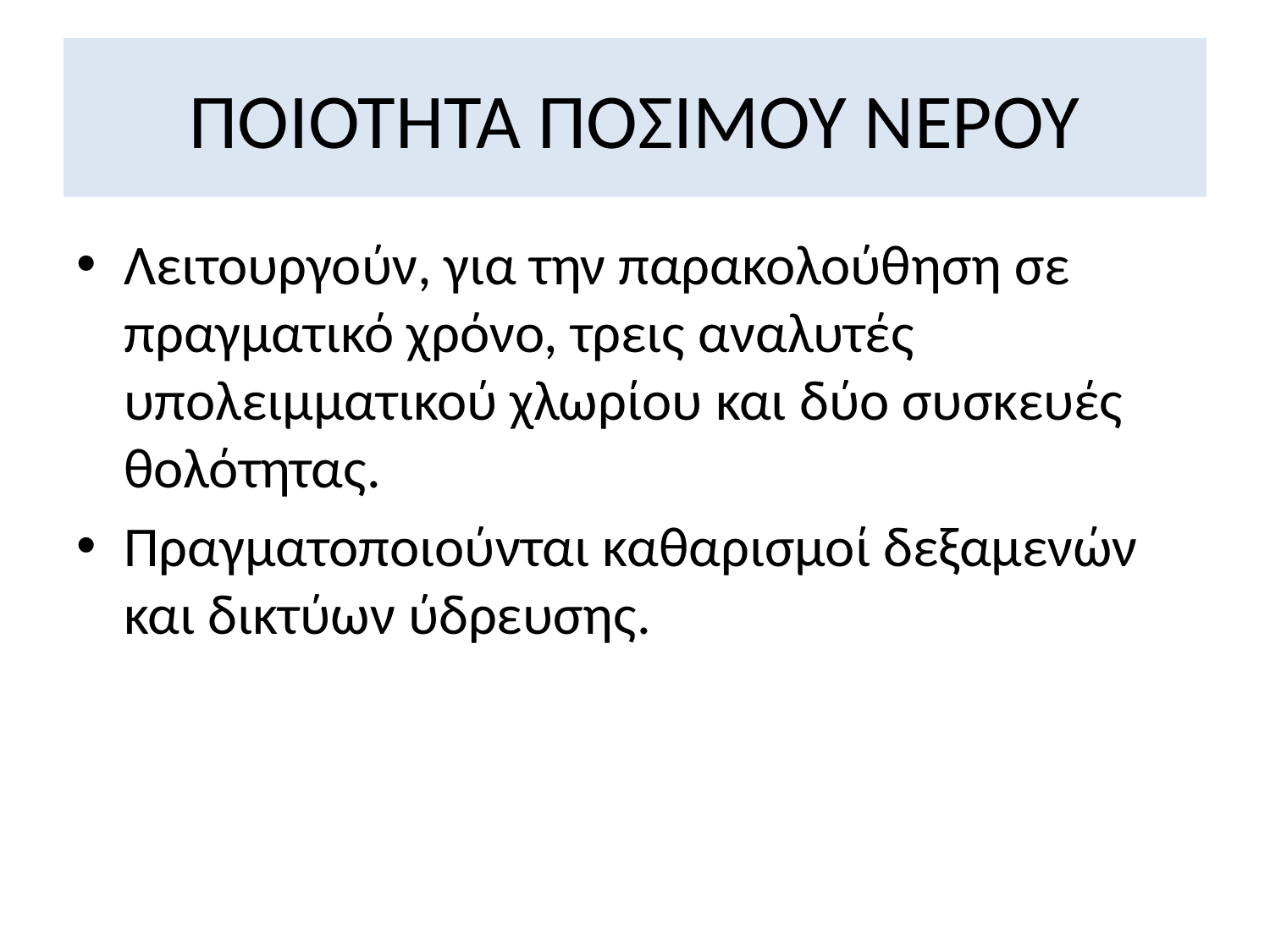

# ΠΟΙΟΤΗΤΑ ΠΟΣΙΜΟΥ ΝΕΡΟΥ
Λειτουργούν, για την παρακολούθηση σε πραγματικό χρόνο, τρεις αναλυτές υπολειμματικού χλωρίου και δύο συσκευές θολότητας.
Πραγματοποιούνται καθαρισμοί δεξαμενών και δικτύων ύδρευσης.